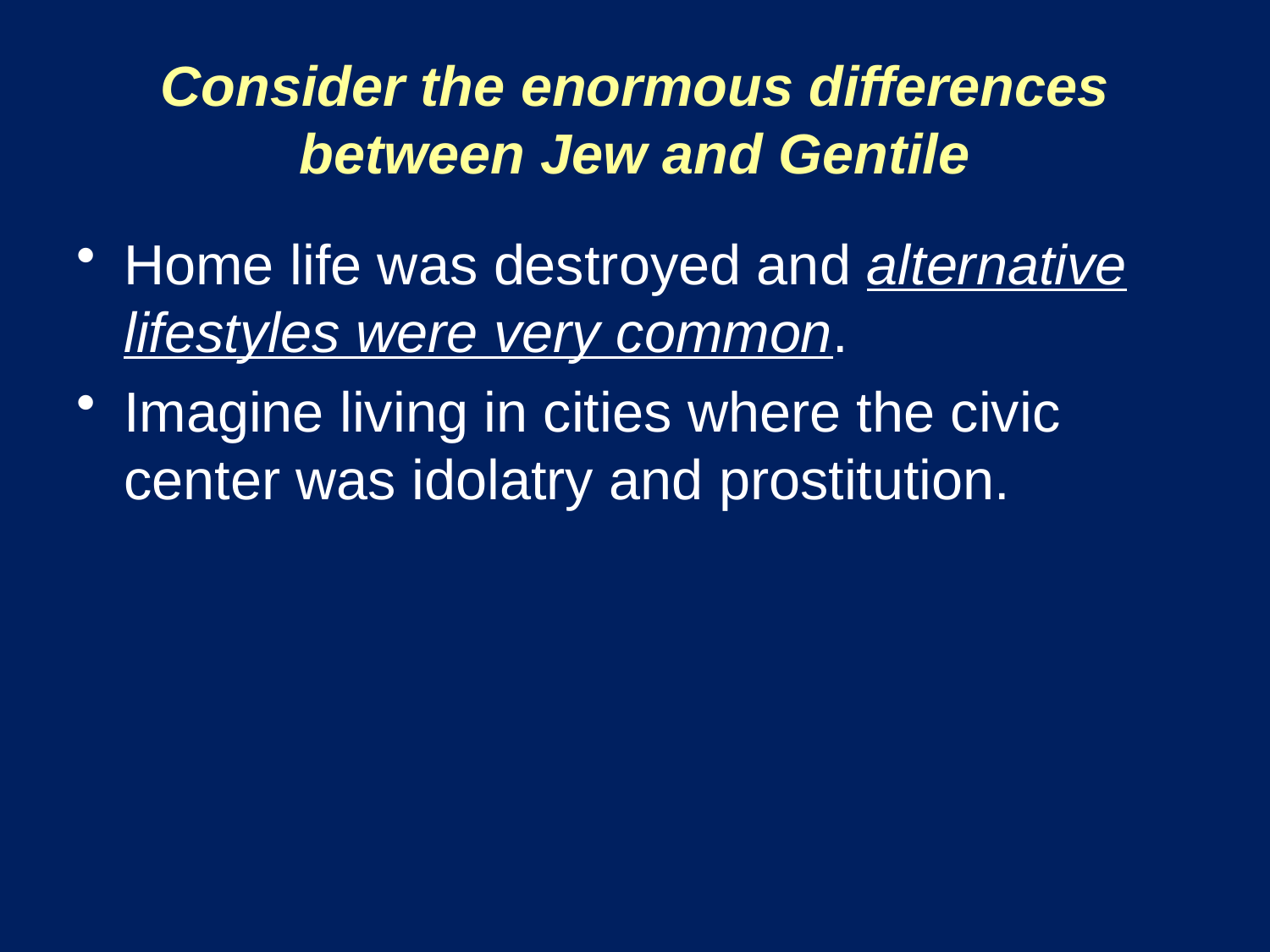

# Consider the enormous differences between Jew and Gentile
Home life was destroyed and alternative lifestyles were very common.
Imagine living in cities where the civic center was idolatry and prostitution.